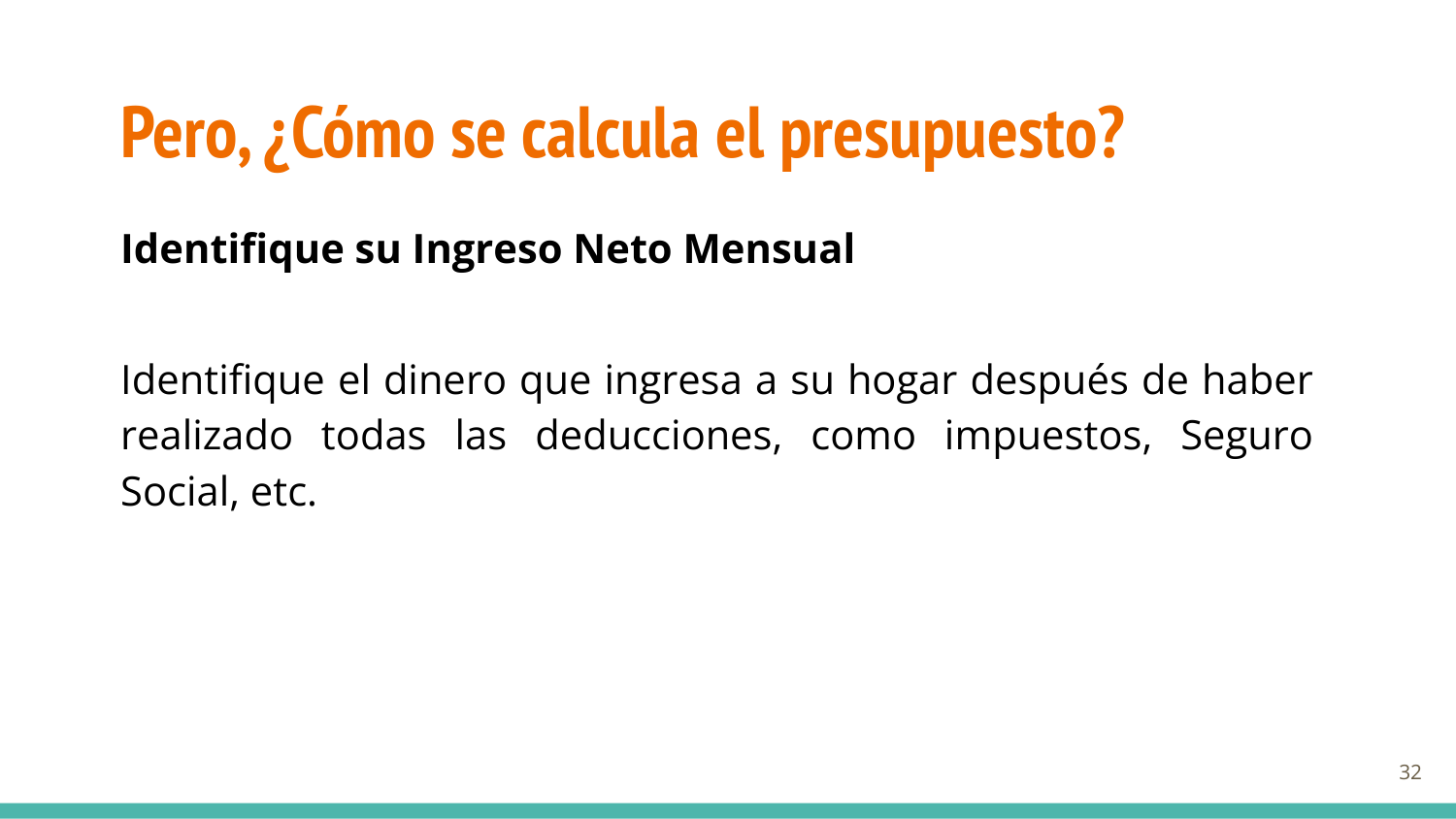

# Pero, ¿Cómo se calcula el presupuesto?
Identifique su Ingreso Neto Mensual
Identifique el dinero que ingresa a su hogar después de haber realizado todas las deducciones, como impuestos, Seguro Social, etc.

32